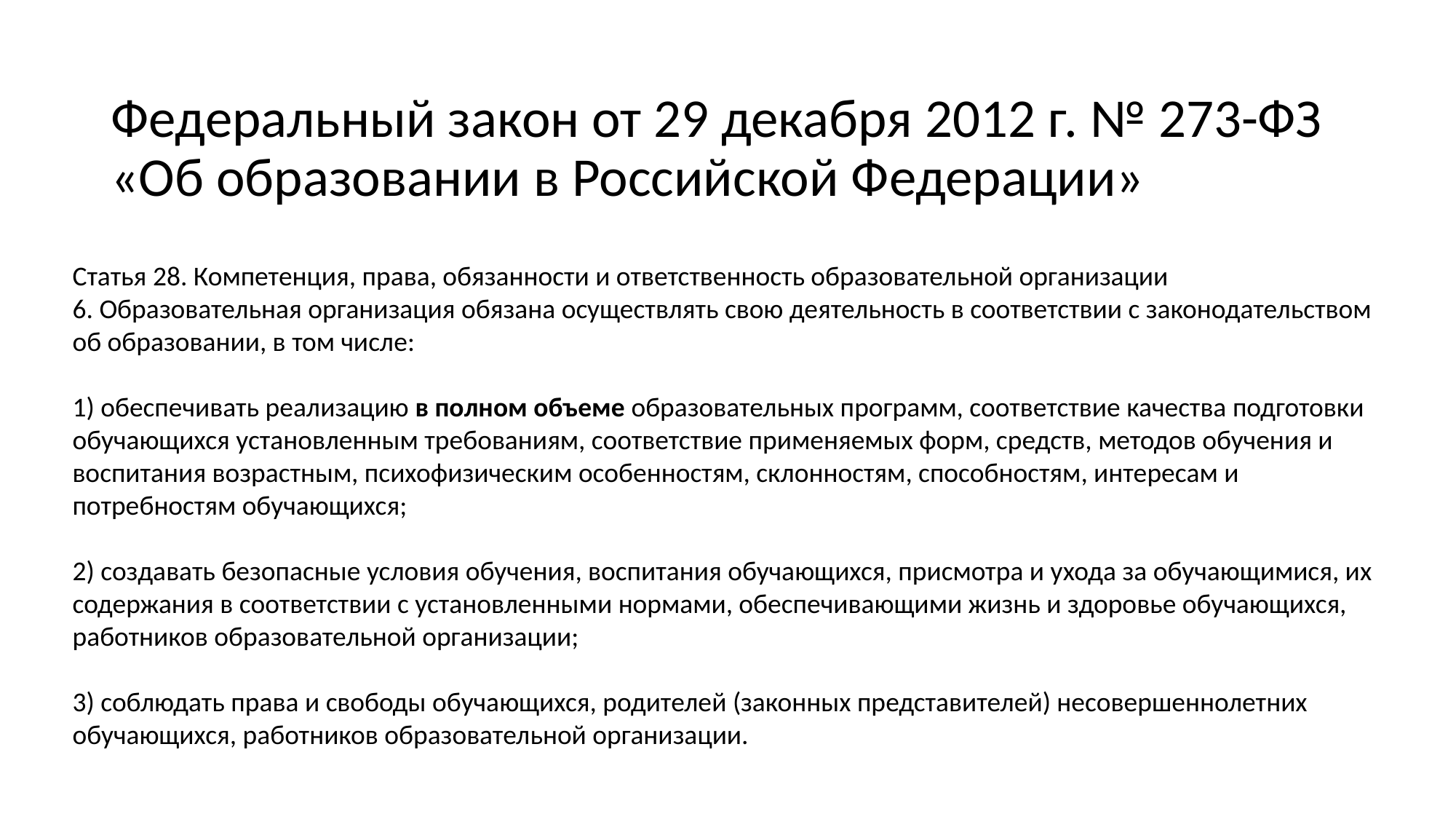

# Федеральный закон от 29 декабря 2012 г. № 273-ФЗ «Об образовании в Российской Федерации»
Статья 28. Компетенция, права, обязанности и ответственность образовательной организации
6. Образовательная организация обязана осуществлять свою деятельность в соответствии с законодательством об образовании, в том числе:

1) обеспечивать реализацию в полном объеме образовательных программ, соответствие качества подготовки обучающихся установленным требованиям, соответствие применяемых форм, средств, методов обучения и воспитания возрастным, психофизическим особенностям, склонностям, способностям, интересам и потребностям обучающихся;

2) создавать безопасные условия обучения, воспитания обучающихся, присмотра и ухода за обучающимися, их содержания в соответствии с установленными нормами, обеспечивающими жизнь и здоровье обучающихся, работников образовательной организации;

3) соблюдать права и свободы обучающихся, родителей (законных представителей) несовершеннолетних обучающихся, работников образовательной организации.